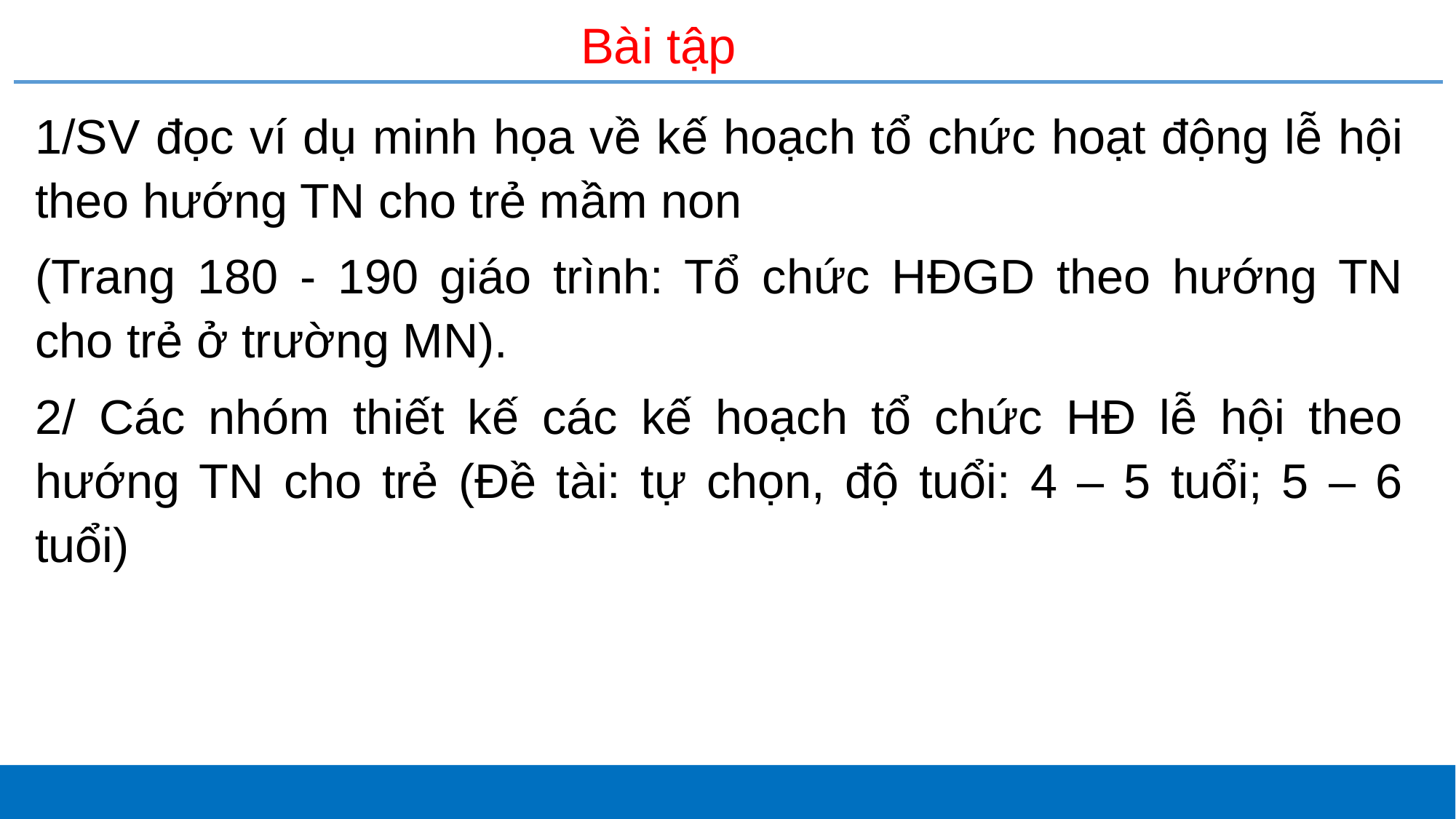

# Bài tập
1/SV đọc ví dụ minh họa về kế hoạch tổ chức hoạt động lễ hội theo hướng TN cho trẻ mầm non
(Trang 180 - 190 giáo trình: Tổ chức HĐGD theo hướng TN cho trẻ ở trường MN).
2/ Các nhóm thiết kế các kế hoạch tổ chức HĐ lễ hội theo hướng TN cho trẻ (Đề tài: tự chọn, độ tuổi: 4 – 5 tuổi; 5 – 6 tuổi)